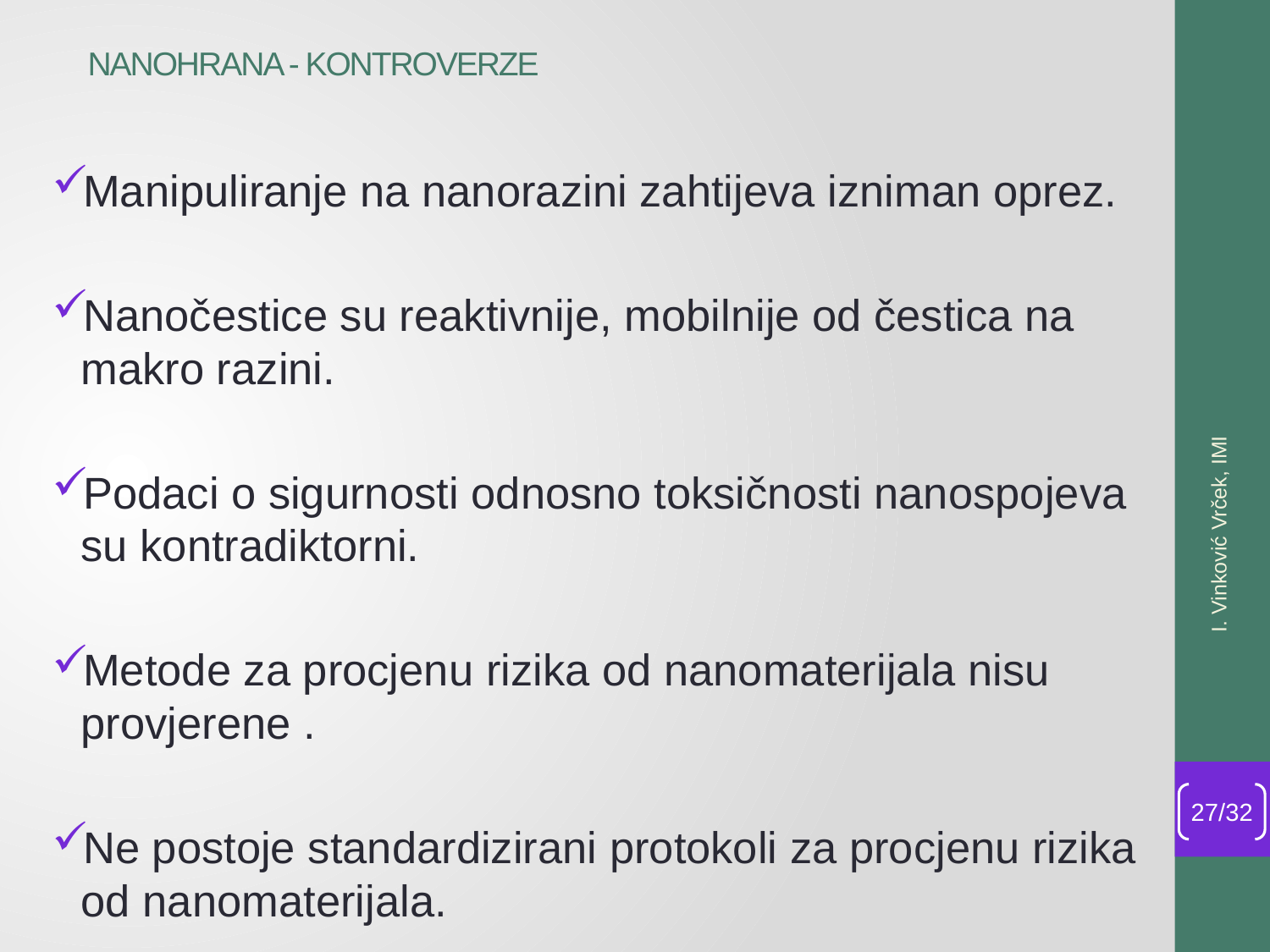

# NANOHRANA - KONTROVERZE
Manipuliranje na nanorazini zahtijeva izniman oprez.

Nanočestice su reaktivnije, mobilnije od čestica na makro razini.

Podaci o sigurnosti odnosno toksičnosti nanospojeva su kontradiktorni.

Metode za procjenu rizika od nanomaterijala nisu provjerene .

Ne postoje standardizirani protokoli za procjenu rizika od nanomaterijala.
I. Vinković Vrček, IMI
27/32